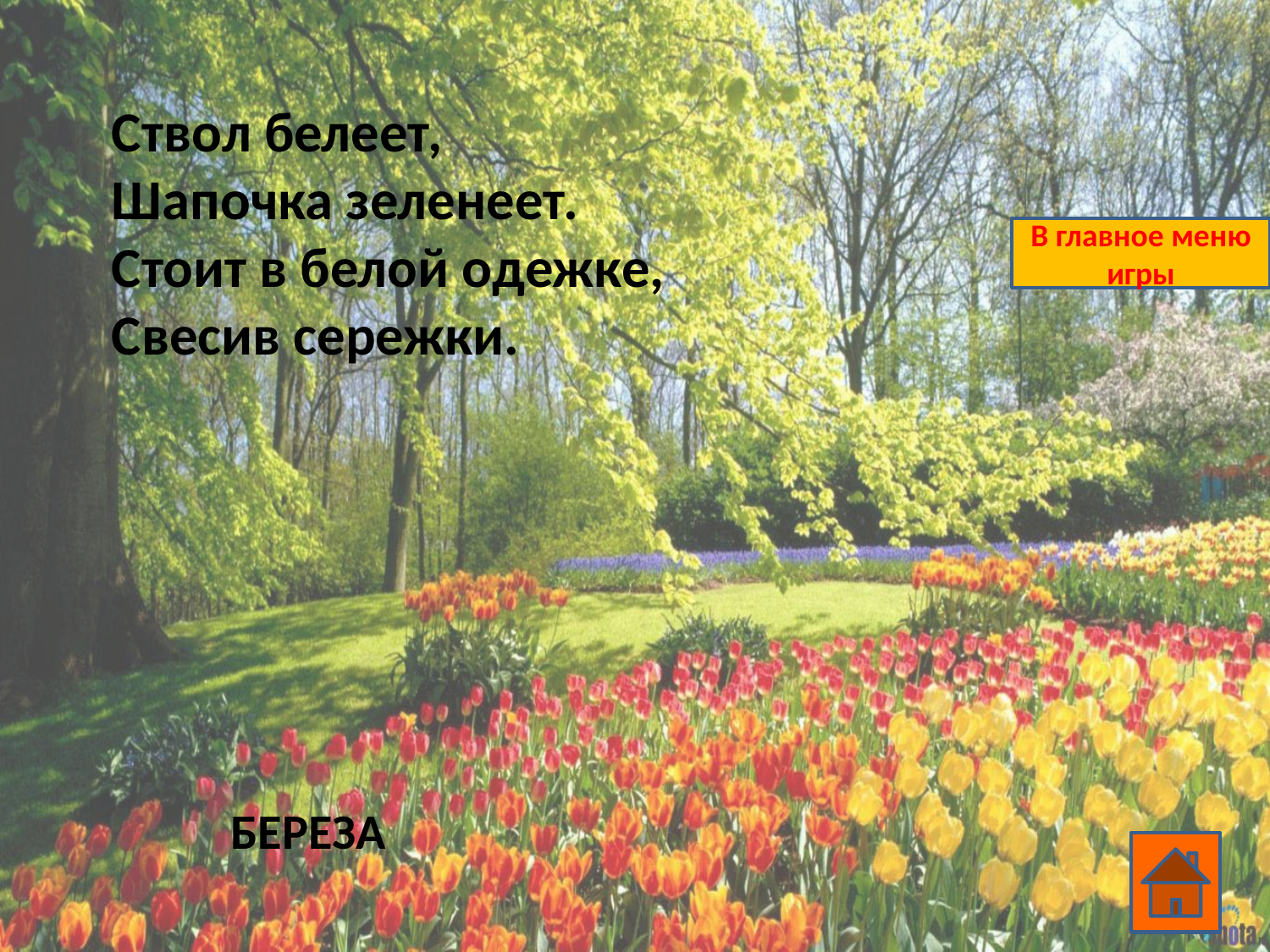

Ствол белеет,
Шапочка зеленеет.
Стоит в белой одежке,
Свесив сережки.

В главное меню игры
БЕРЕЗА